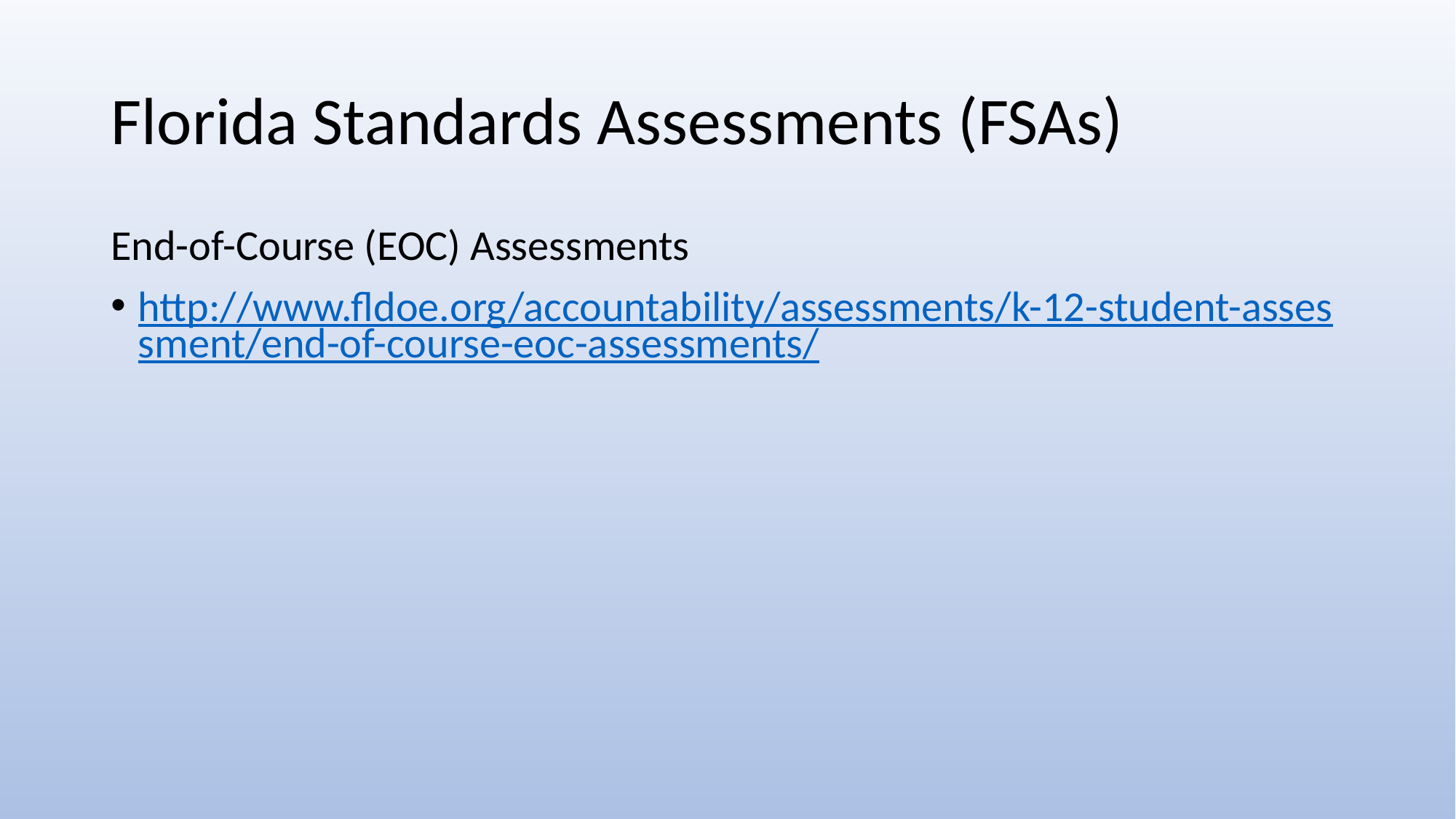

# Florida Standards Assessments (FSAs)
End-of-Course (EOC) Assessments
http://www.fldoe.org/accountability/assessments/k-12-student-assessment/end-of-course-eoc-assessments/